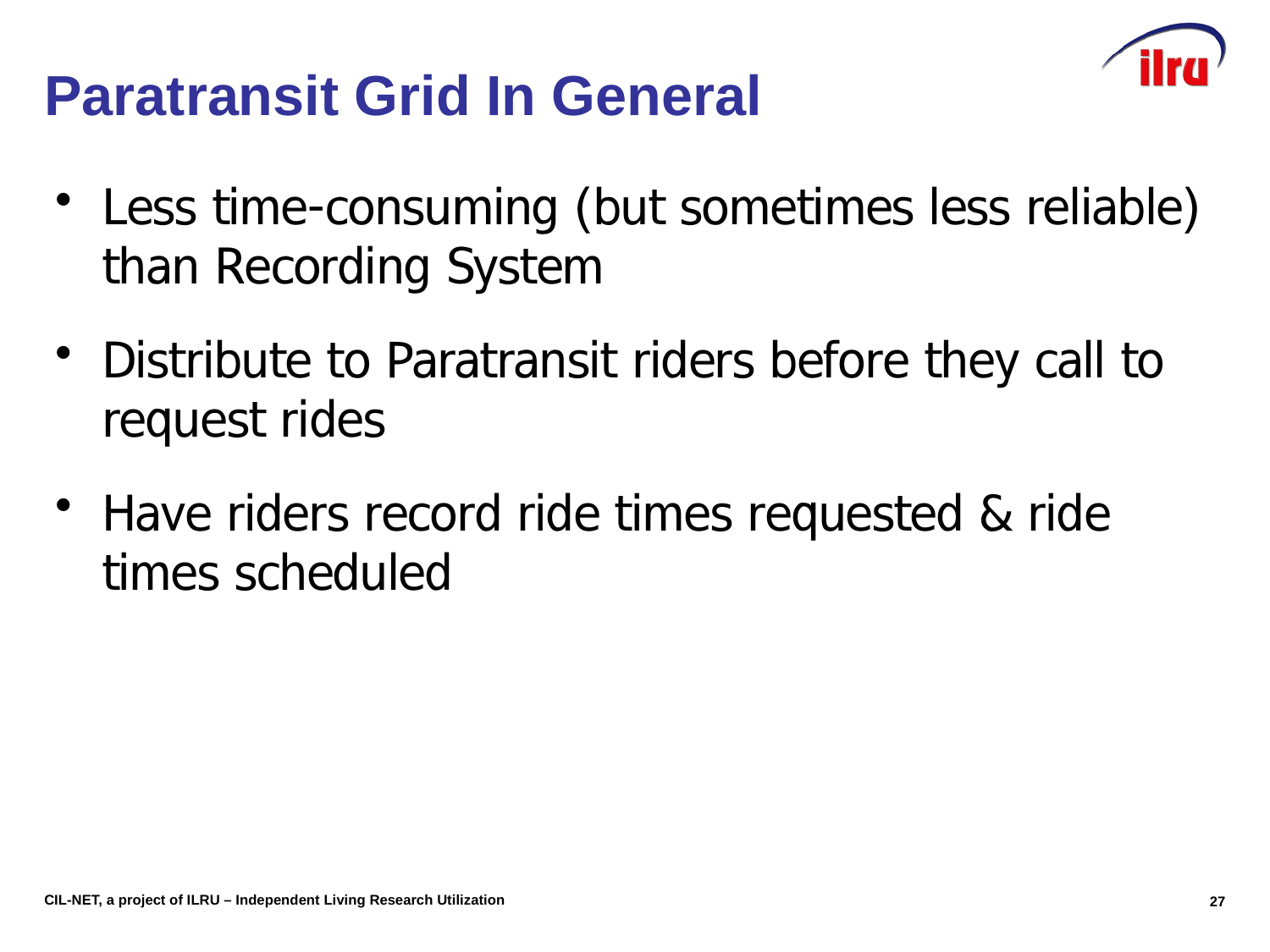

# Paratransit Grid In General
Less time-consuming (but sometimes less reliable) than Recording System

Distribute to Paratransit riders before they call to request rides

Have riders record ride times requested & ride times scheduled

27